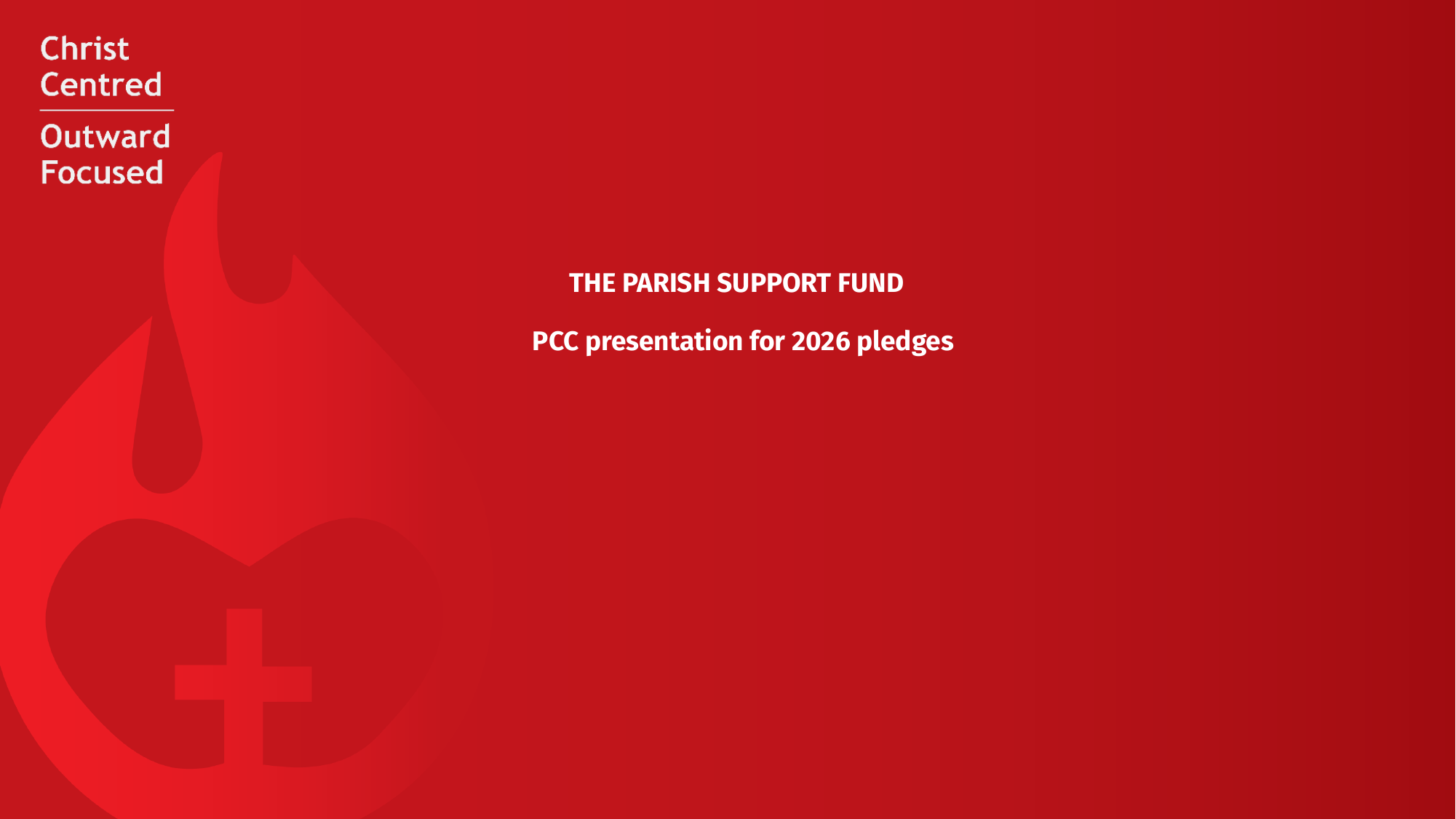

# The Parish Support Fund PCC presentation for 2026 pledges